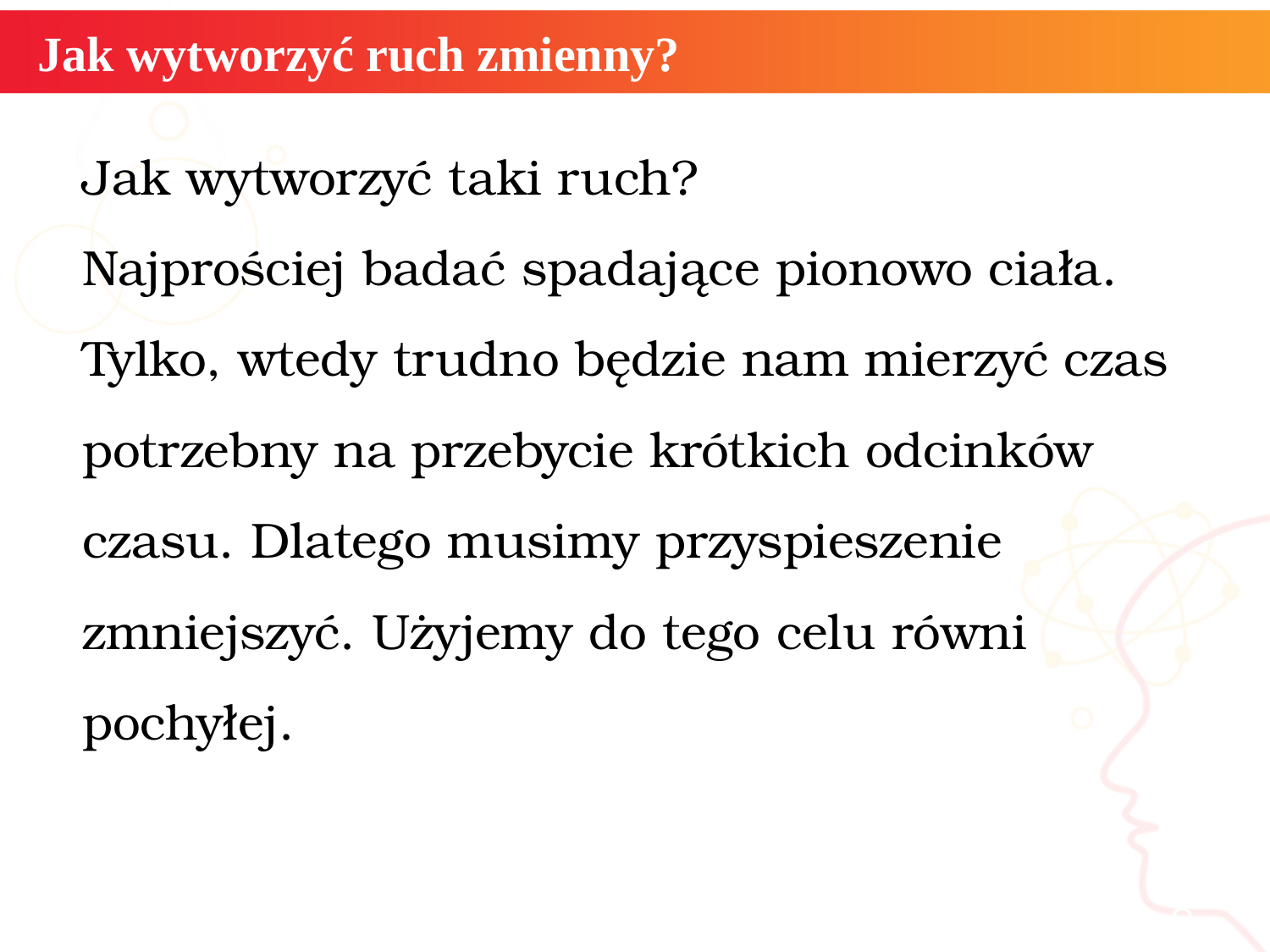

# Jak wytworzyć ruch zmienny?
Jak wytworzyć taki ruch?
Najprościej badać spadające pionowo ciała.
Tylko, wtedy trudno będzie nam mierzyć czas
potrzebny na przebycie krótkich odcinków
czasu. Dlatego musimy przyspieszenie
zmniejszyć. Użyjemy do tego celu równi
pochyłej.
informatyka +
8